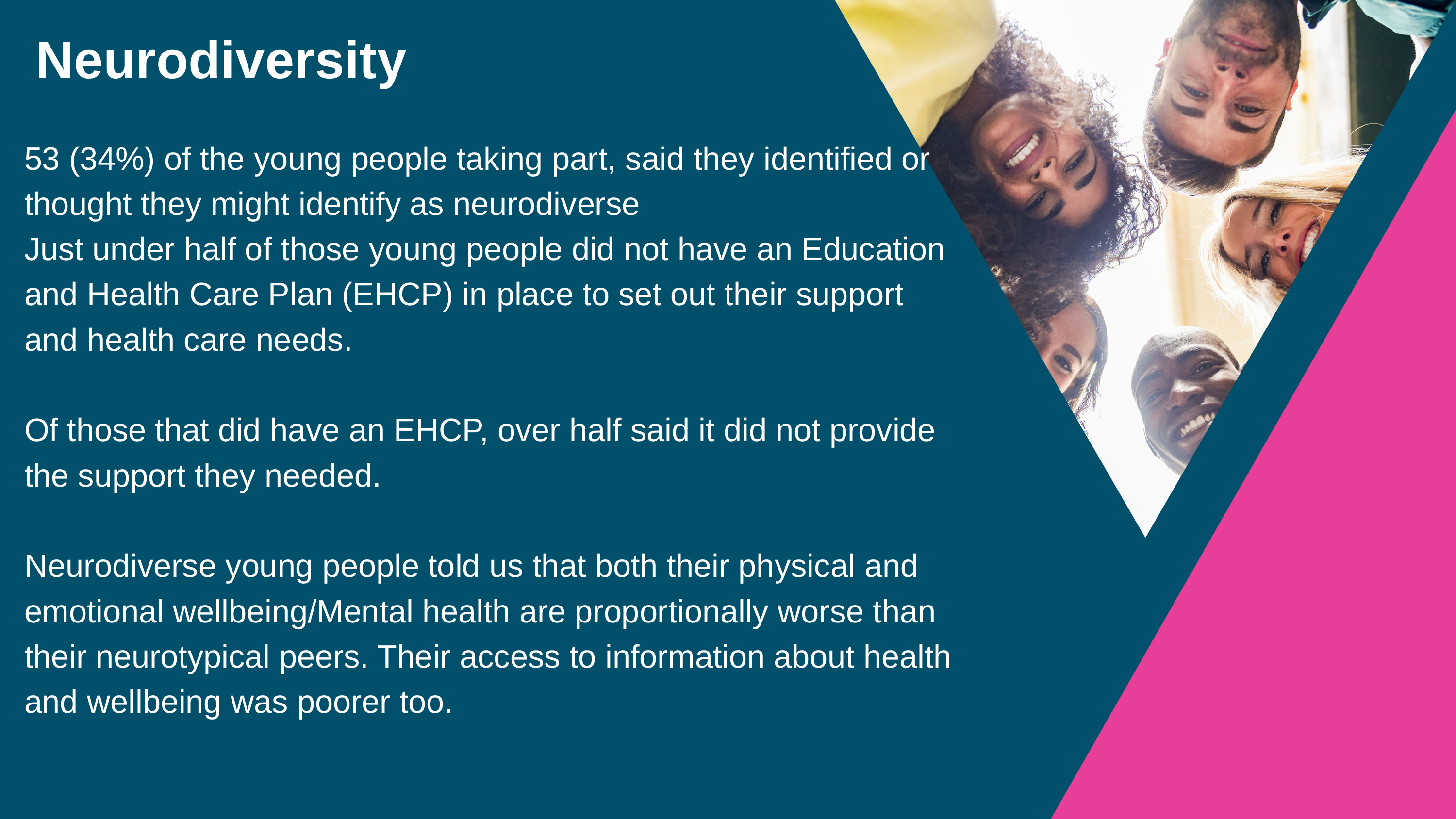

Neurodiversity

53 (34%) of the young people taking part, said they identified or thought they might identify as neurodiverse
Just under half of those young people did not have an Education and Health Care Plan (EHCP) in place to set out their support and health care needs.

Of those that did have an EHCP, over half said it did not provide the support they needed.

Neurodiverse young people told us that both their physical and emotional wellbeing/Mental health are proportionally worse than their neurotypical peers. Their access to information about health and wellbeing was poorer too.